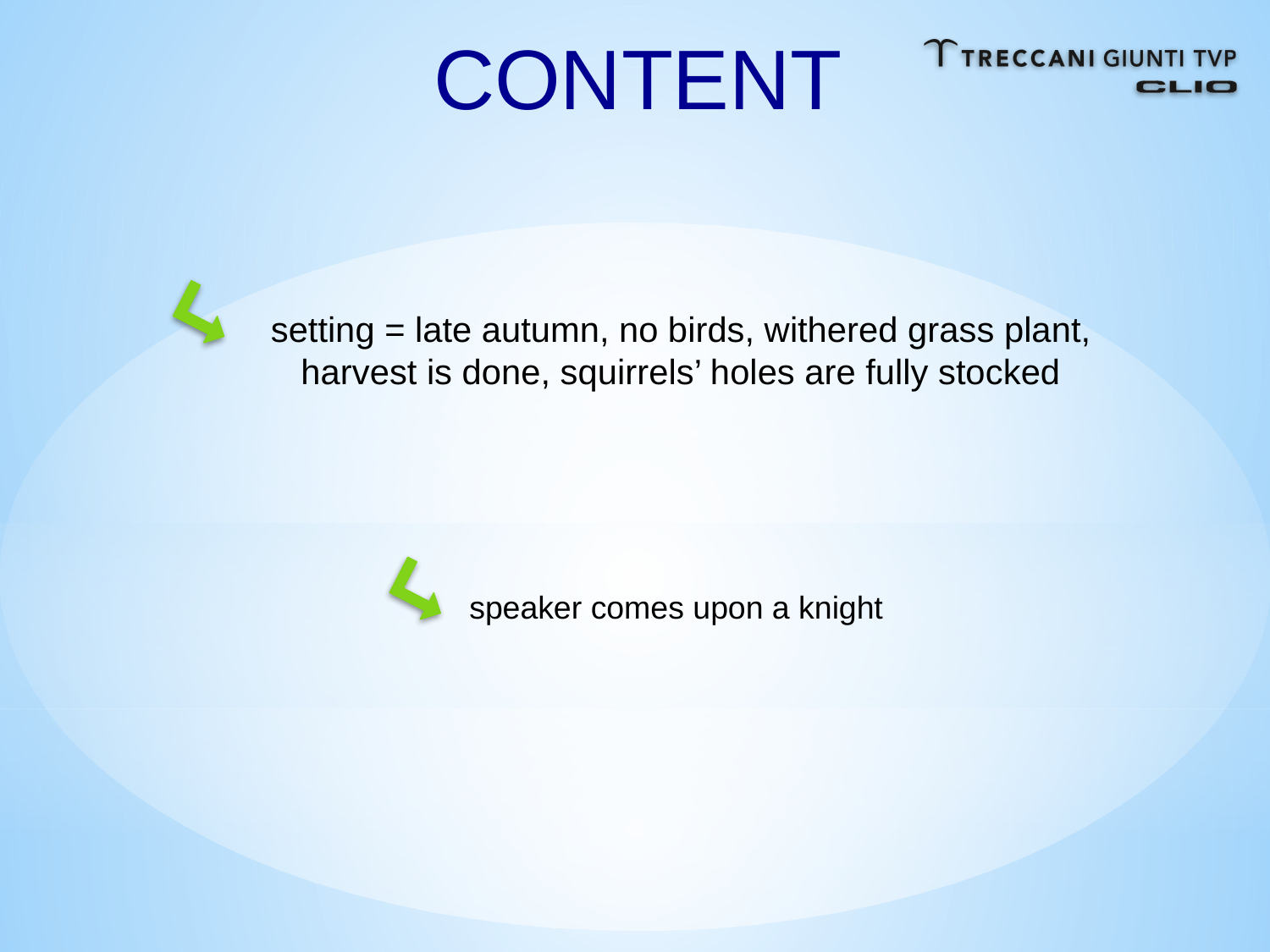

CONTENT

setting = late autumn, no birds, withered grass plant, harvest is done, squirrels’ holes are fully stocked

speaker comes upon a knight